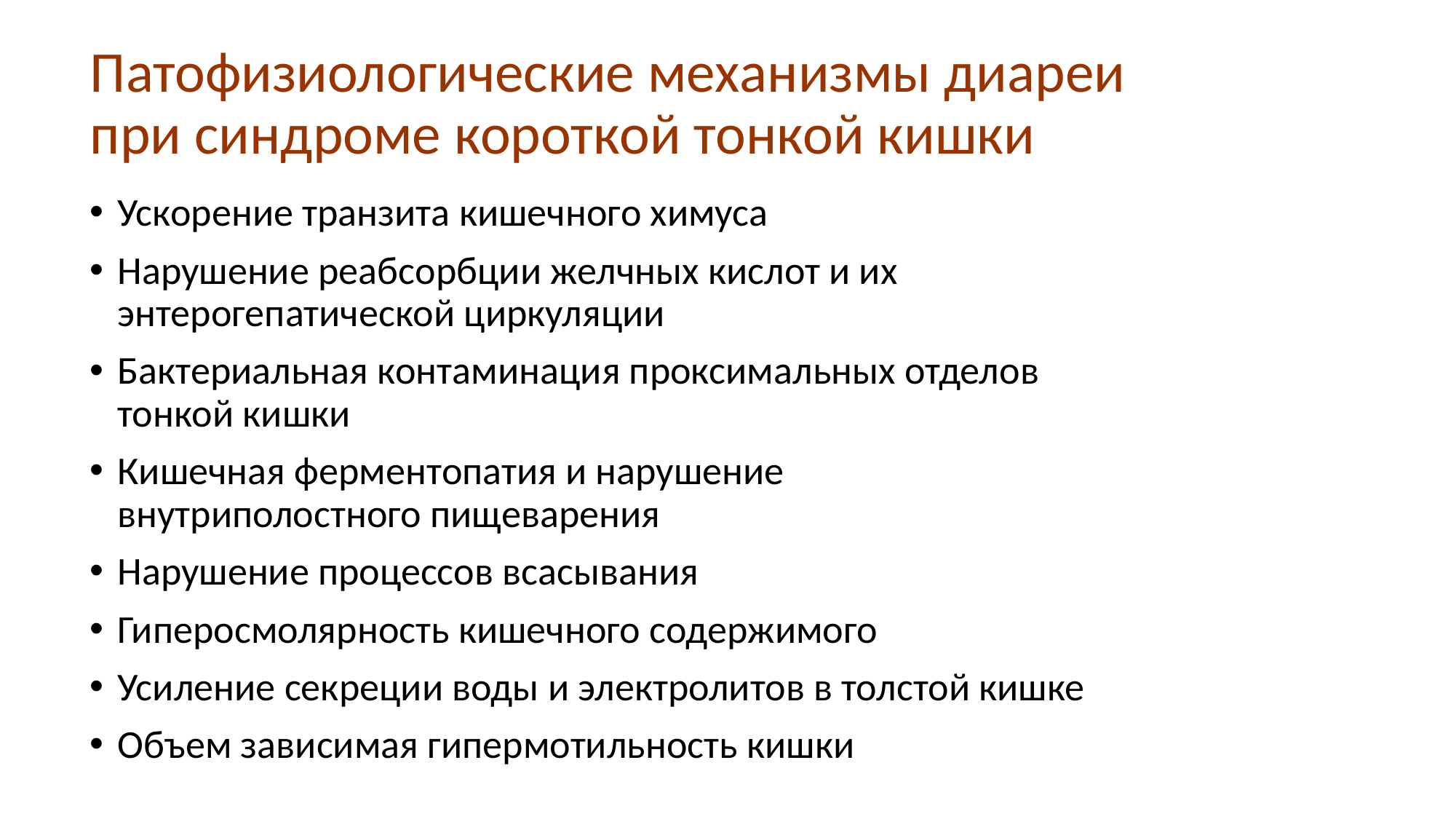

# Патофизиологические механизмы диареи при синдроме короткой тонкой кишки
Ускорение транзита кишечного химуса
Нарушение реабсорбции желчных кислот и их
энтерогепатической циркуляции
Бактериальная контаминация проксимальных отделов тонкой кишки
Кишечная ферментопатия и нарушение внутриполостного пищеварения
Нарушение процессов всасывания
Гиперосмолярность кишечного содержимого
Усиление секреции воды и электролитов в толстой кишке
Объем зависимая гипермотильность кишки